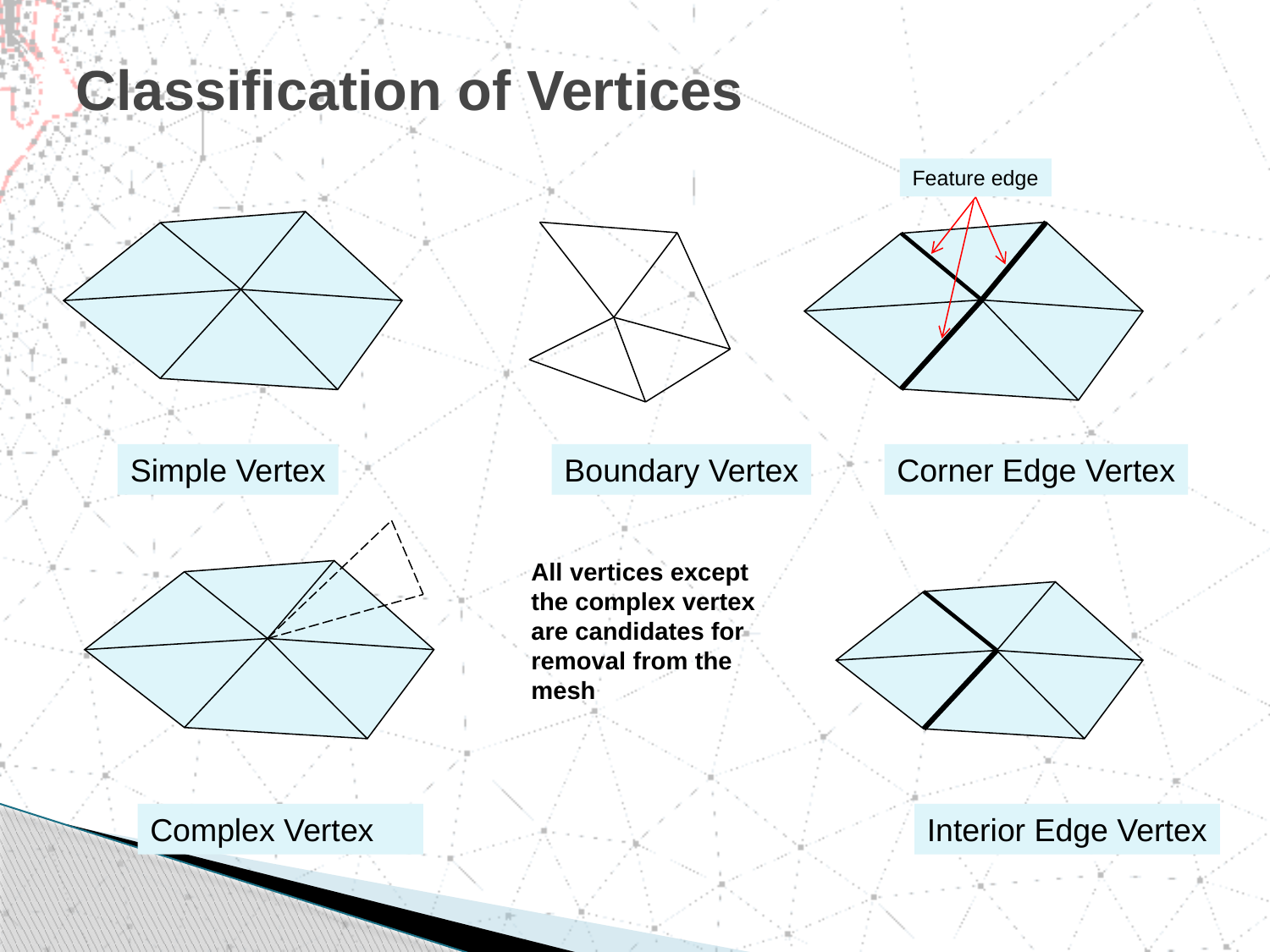

# Classification of Vertices
Feature edge

Simple Vertex
Boundary Vertex
Corner Edge Vertex

Complex Vertex
Interior Edge Vertex
All vertices except
the complex vertex
are candidates for
removal from the mesh